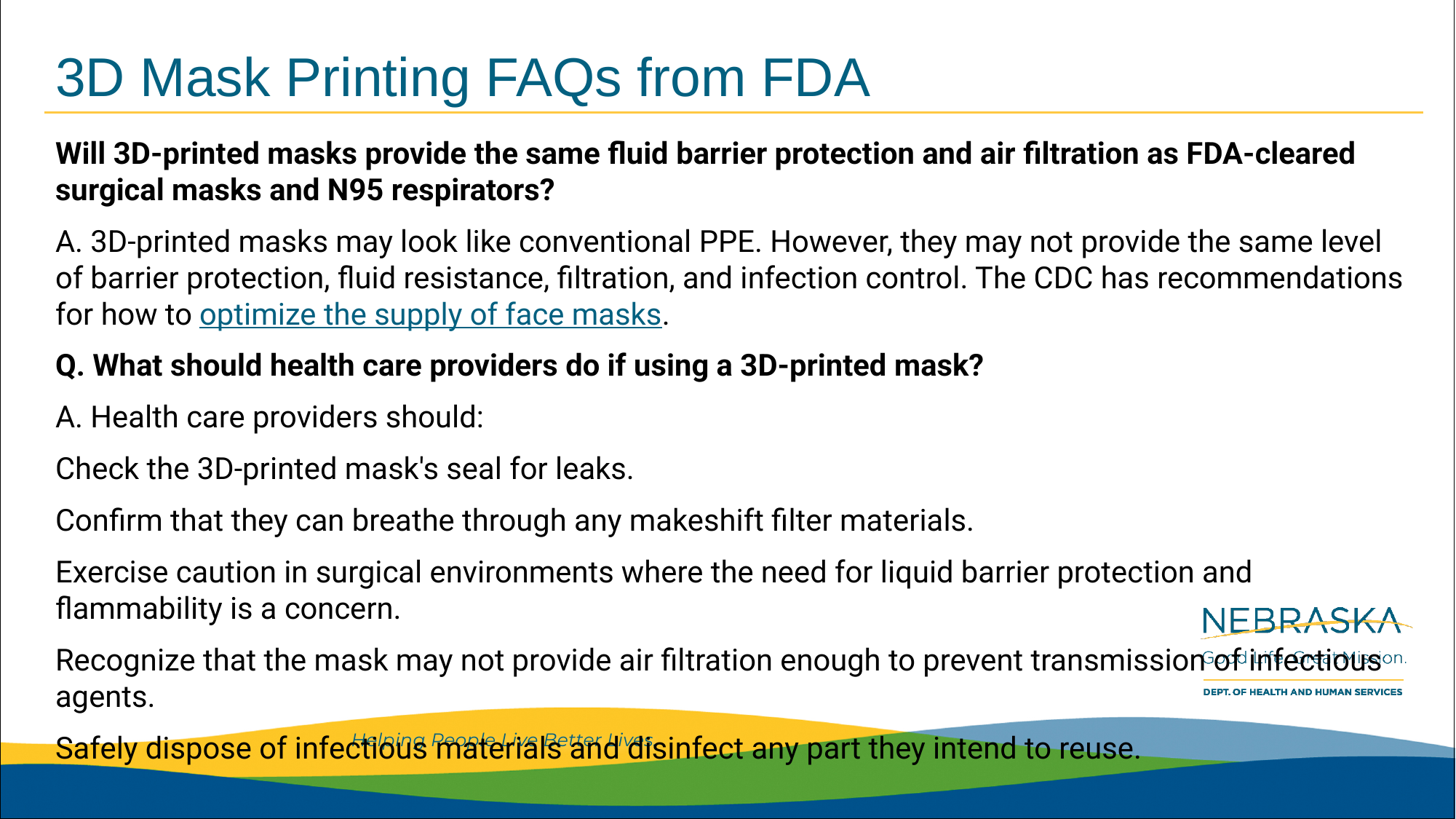

# 3D Mask Printing FAQs from FDA
Will 3D-printed masks provide the same fluid barrier protection and air filtration as FDA-cleared surgical masks and N95 respirators?
A. 3D-printed masks may look like conventional PPE. However, they may not provide the same level of barrier protection, fluid resistance, filtration, and infection control. The CDC has recommendations for how to optimize the supply of face masks.
Q. What should health care providers do if using a 3D-printed mask?
A. Health care providers should:
Check the 3D-printed mask's seal for leaks.
Confirm that they can breathe through any makeshift filter materials.
Exercise caution in surgical environments where the need for liquid barrier protection and flammability is a concern.
Recognize that the mask may not provide air filtration enough to prevent transmission of infectious agents.
Safely dispose of infectious materials and disinfect any part they intend to reuse.